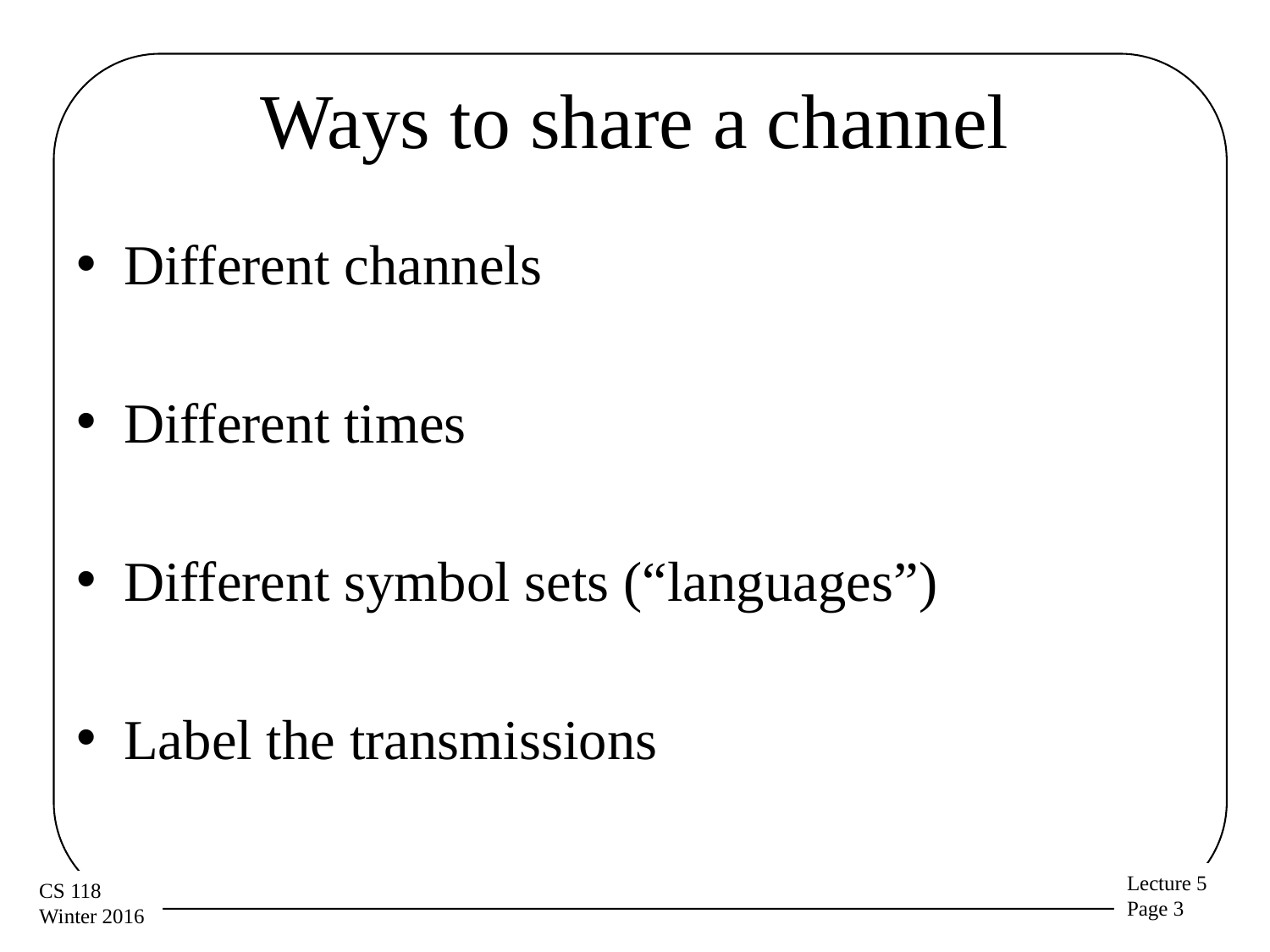

# Ways to share a channel
Different channels

Different times

Different symbol sets (“languages”)

Label the transmissions